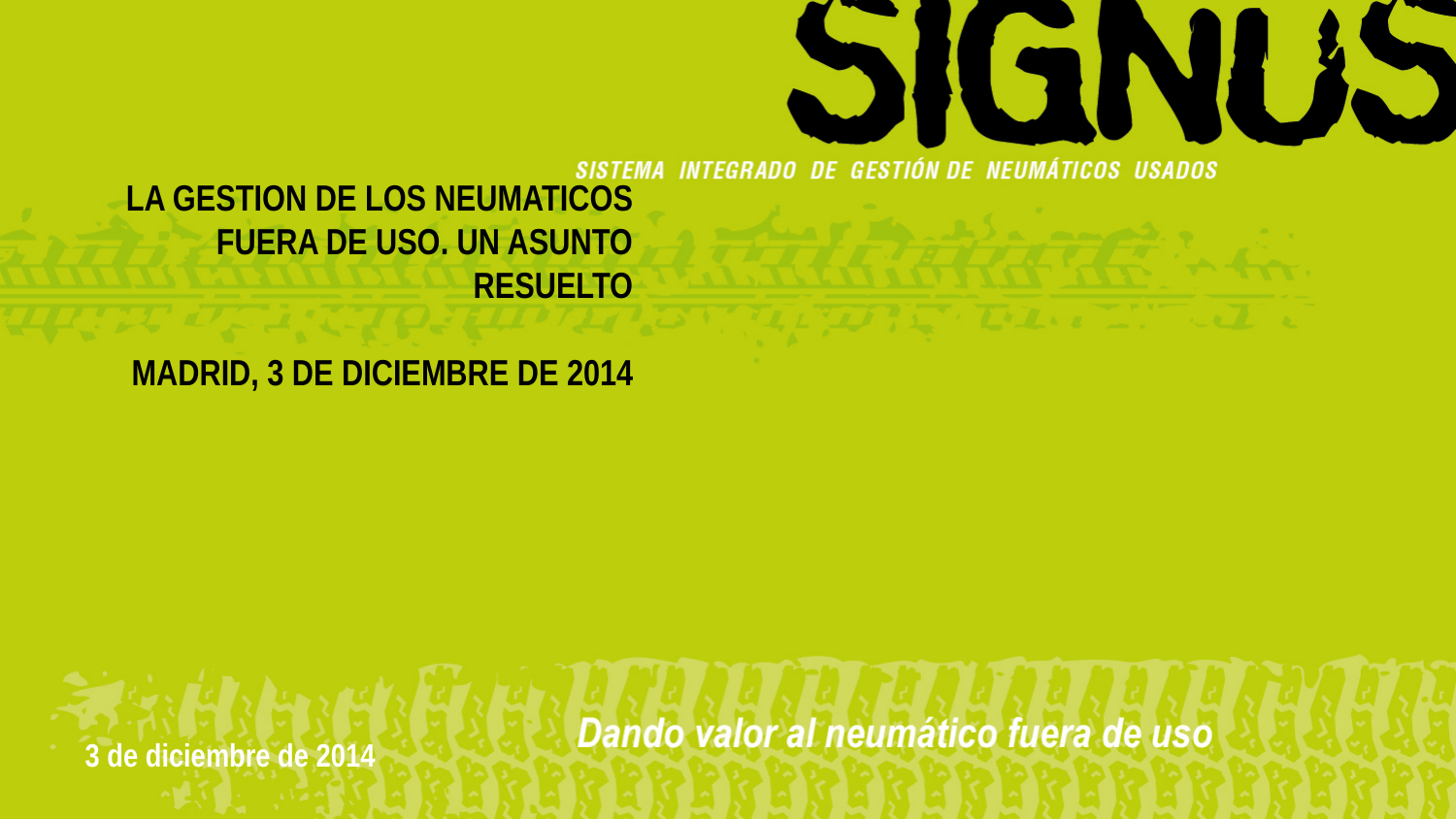

# LA GESTION DE LOS NEUMATICOS FUERA DE USO. UN ASUNTO RESUELTO MaDRID, 3 de DICIEMBRE DE 2014
3 de diciembre de 2014